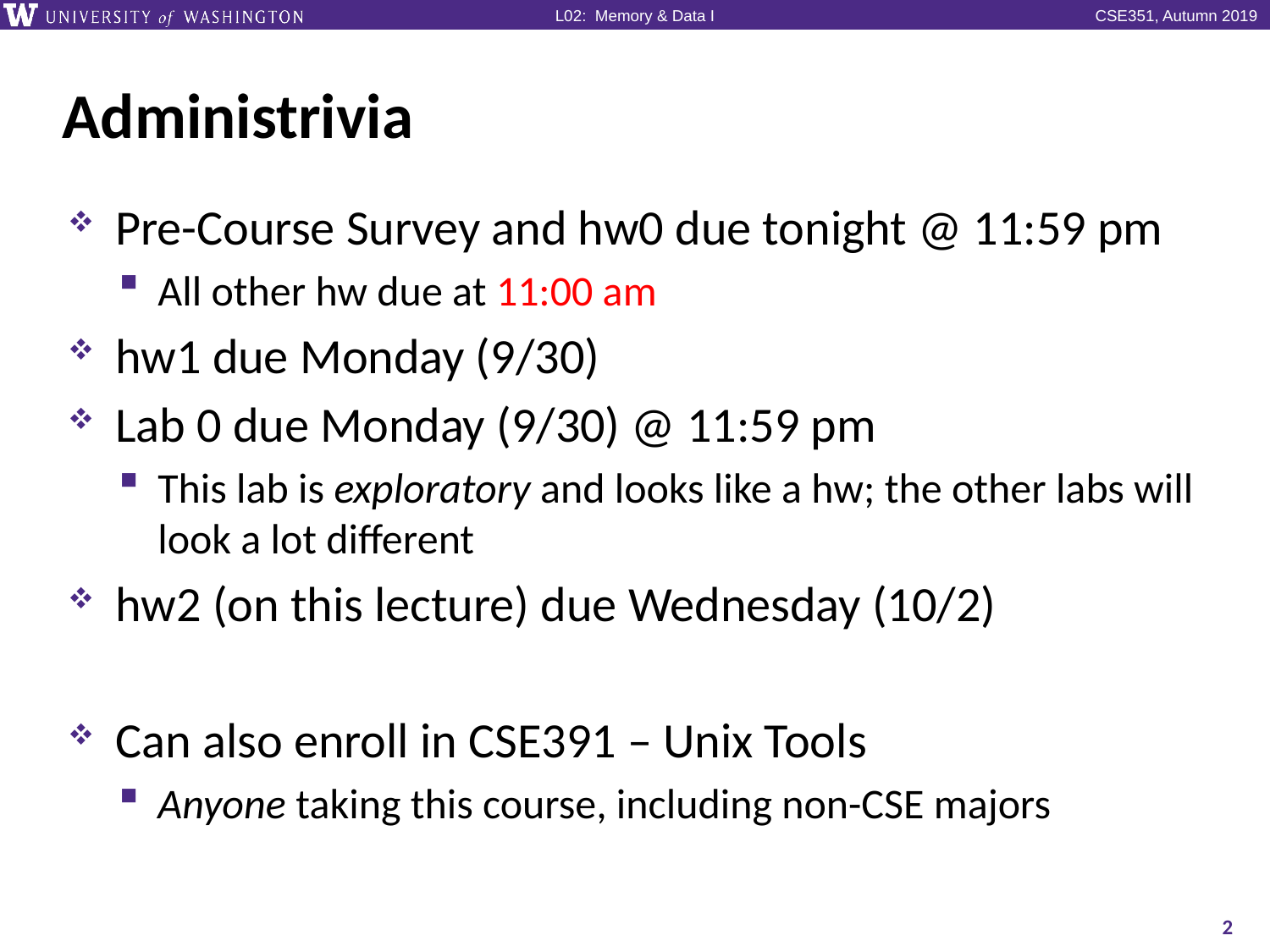

# Administrivia
Pre-Course Survey and hw0 due tonight @ 11:59 pm
All other hw due at 11:00 am
hw1 due Monday (9/30)
Lab 0 due Monday (9/30) @ 11:59 pm
This lab is exploratory and looks like a hw; the other labs will look a lot different
hw2 (on this lecture) due Wednesday (10/2)

Can also enroll in CSE391 – Unix Tools
Anyone taking this course, including non-CSE majors
2